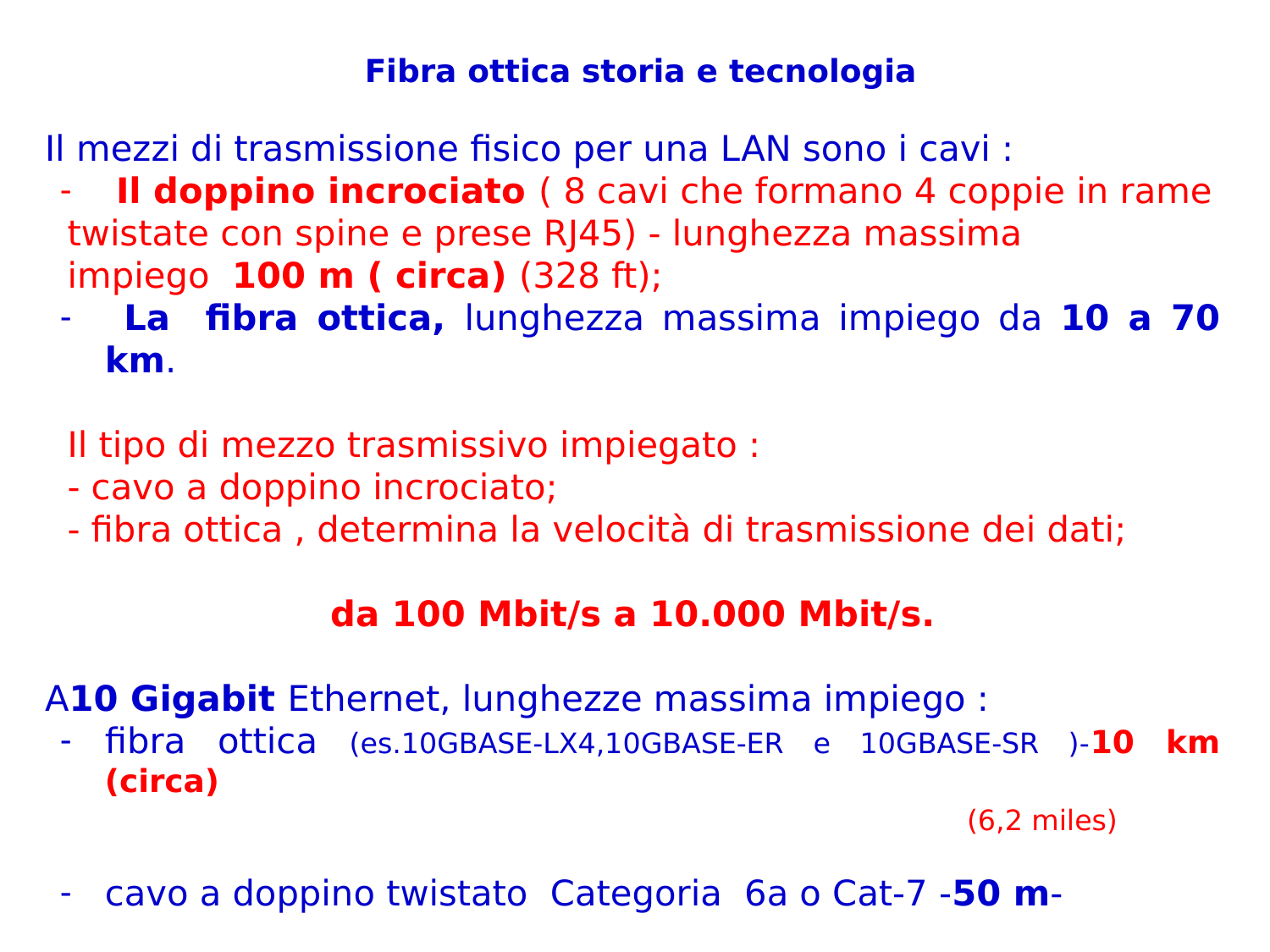

# Fibra ottica storia e tecnologia
Il mezzi di trasmissione fisico per una LAN sono i cavi :
 Il doppino incrociato ( 8 cavi che formano 4 coppie in rame
  twistate con spine e prese RJ45) - lunghezza massima
  impiego  100 m ( circa) (328 ft);
 La  fibra ottica, lunghezza massima impiego da 10 a 70 km.

  Il tipo di mezzo trasmissivo impiegato :
  - cavo a doppino incrociato;
  - fibra ottica , determina la velocità di trasmissione dei dati;

da 100 Mbit/s a 10.000 Mbit/s.

A10 Gigabit Ethernet, lunghezze massima impiego :
fibra ottica (es.10GBASE-LX4,10GBASE-ER e 10GBASE-SR )-10 km (circa)
							   (6,2 miles)

cavo a doppino twistato  Categoria  6a o Cat-7 -50 m-